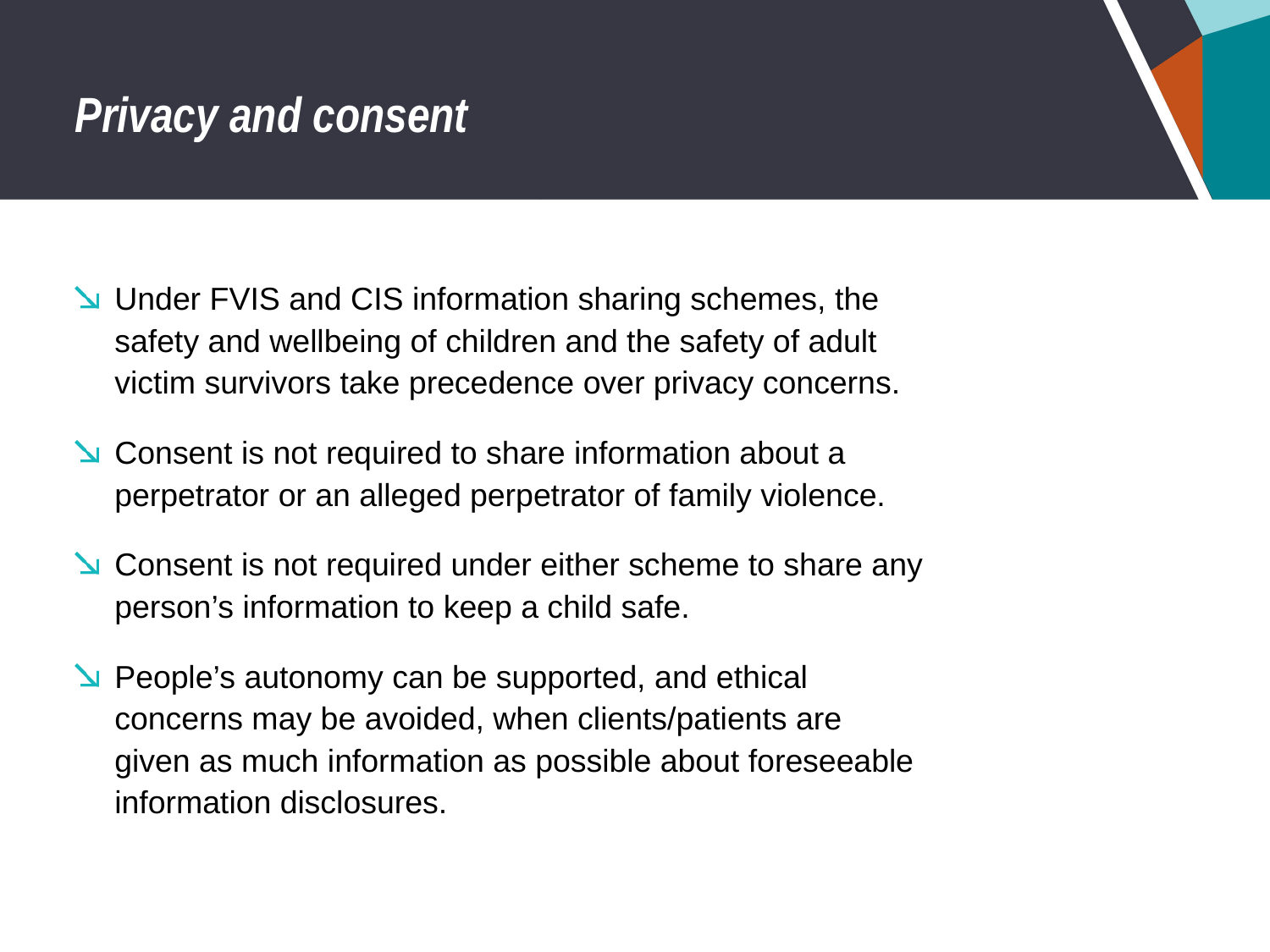

# Privacy and consent
Under FVIS and CIS information sharing schemes, the safety and wellbeing of children and the safety of adult victim survivors take precedence over privacy concerns.
Consent is not required to share information about a perpetrator or an alleged perpetrator of family violence.
Consent is not required under either scheme to share any person’s information to keep a child safe.
People’s autonomy can be supported, and ethical concerns may be avoided, when clients/patients are given as much information as possible about foreseeable information disclosures.